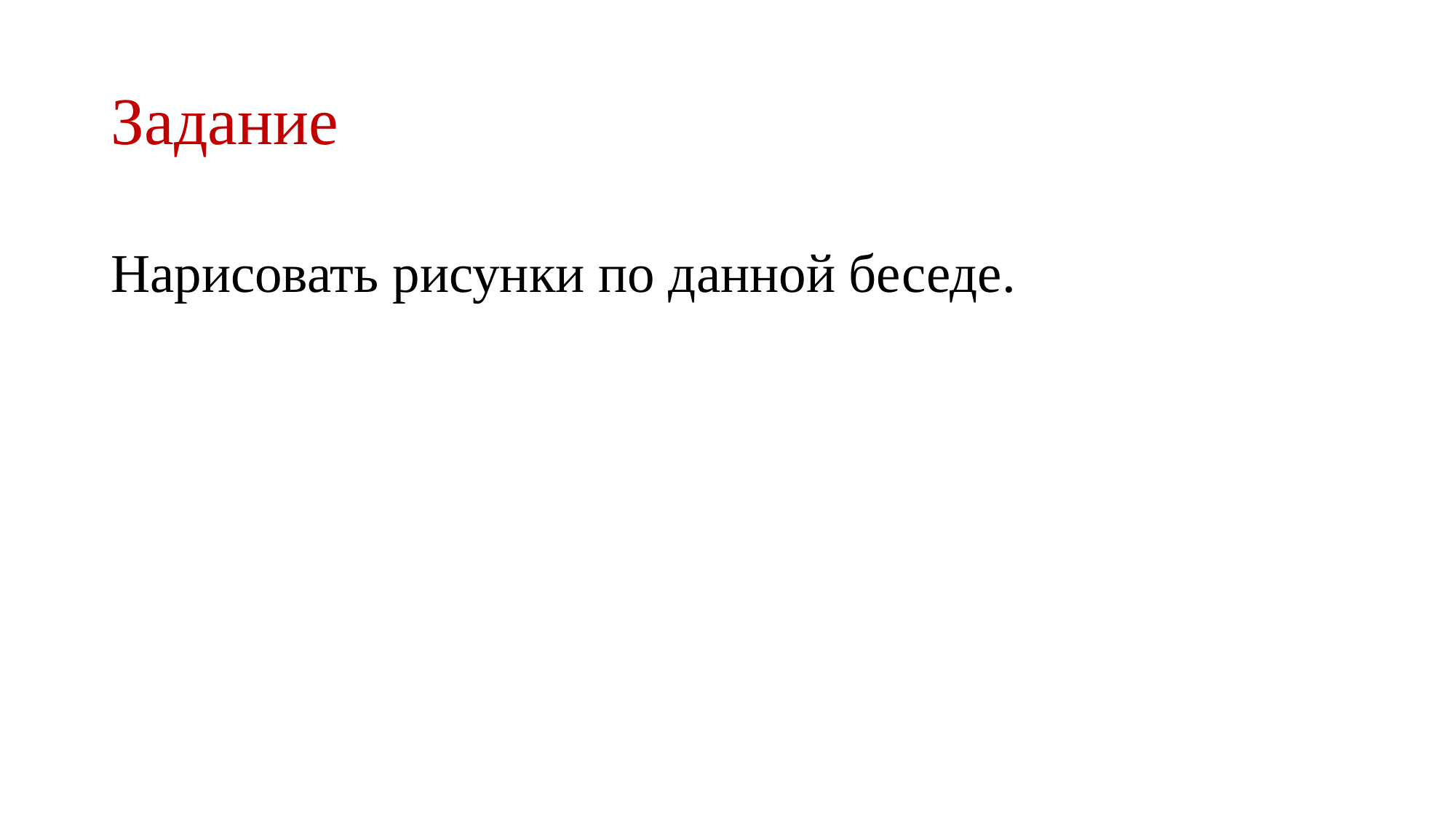

# Задание
Нарисовать рисунки по данной беседе.